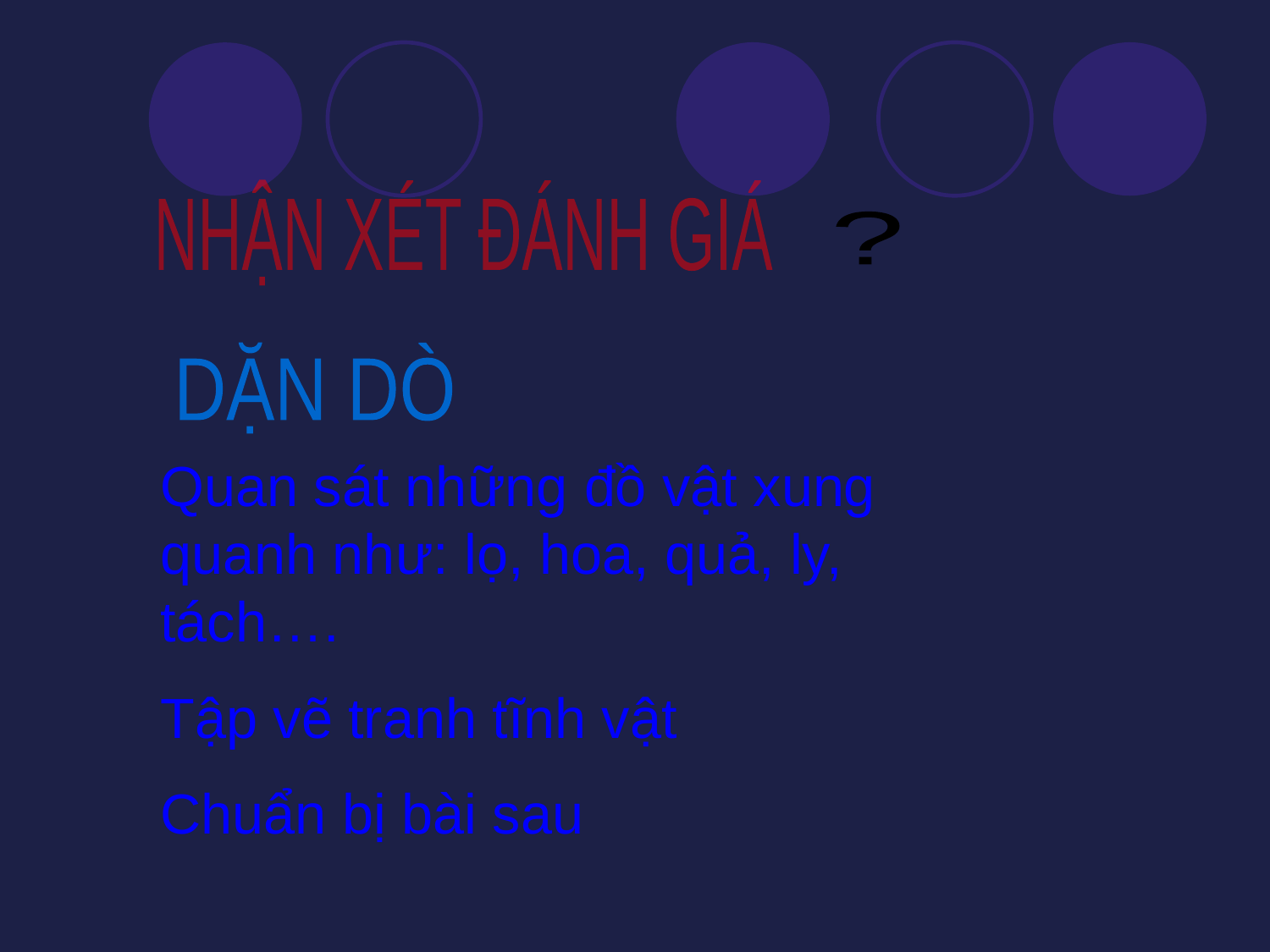

NHẬN XÉT ĐÁNH GIÁ
?
DẶN DÒ
Quan sát những đồ vật xung quanh như: lọ, hoa, quả, ly, tách….
Tập vẽ tranh tĩnh vật
Chuẩn bị bài sau